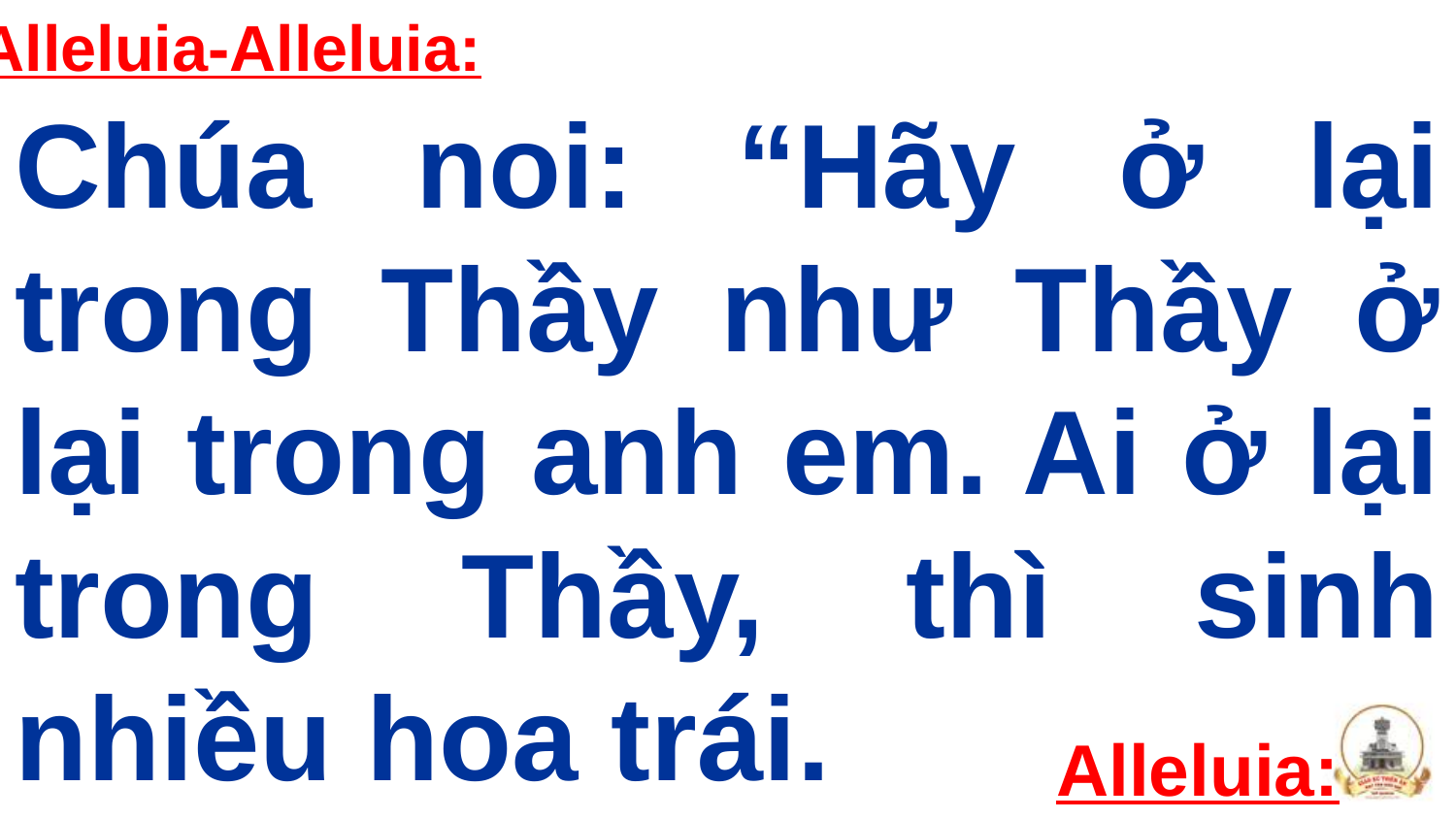

Alleluia-Alleluia:
Chúa noi: “Hãy ở lại trong Thầy như Thầy ở lại trong anh em. Ai ở lại trong Thầy, thì sinh nhiều hoa trái.
Alleluia: